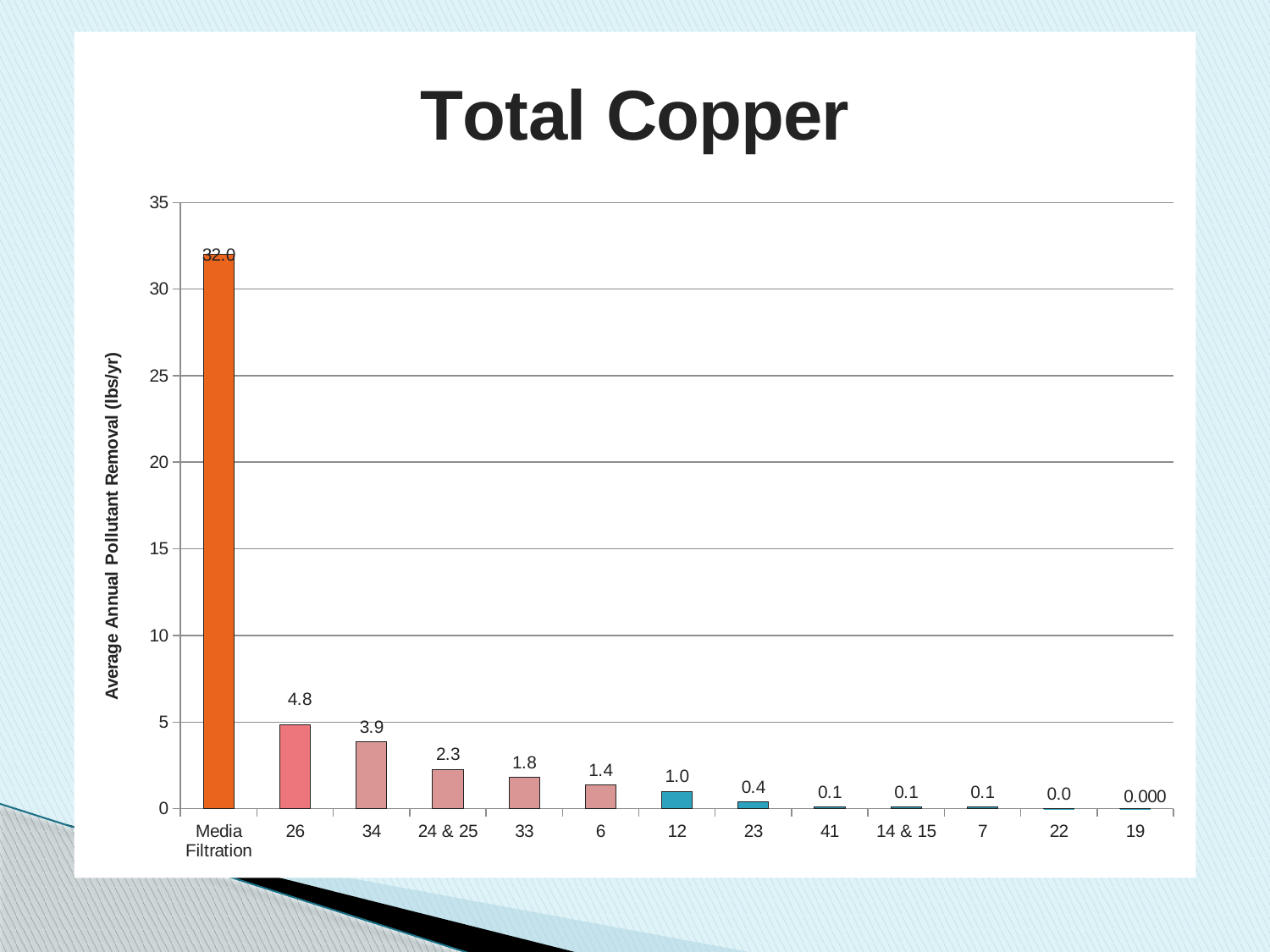

### Chart:

| Category |  |
|---|---|
| Media Filtration | 32.0107637325 |
| 26 | 4.842042299204665 |
| 34 | 3.859075607368692 |
| 24 & 25 | 2.2616521106045817 |
| 33 | 1.8115884657979948 |
| 6 | 1.3670284527009318 |
| 12 | 1.0050519764943622 |
| 23 | 0.3753737113592055 |
| 41 | 0.09822701695424801 |
| 14 & 15 | 0.09659832355504523 |
| 7 | 0.081444146453929 |
| 22 | 0.007833901532239998 |
| 19 | 5.559543022880001e-05 |